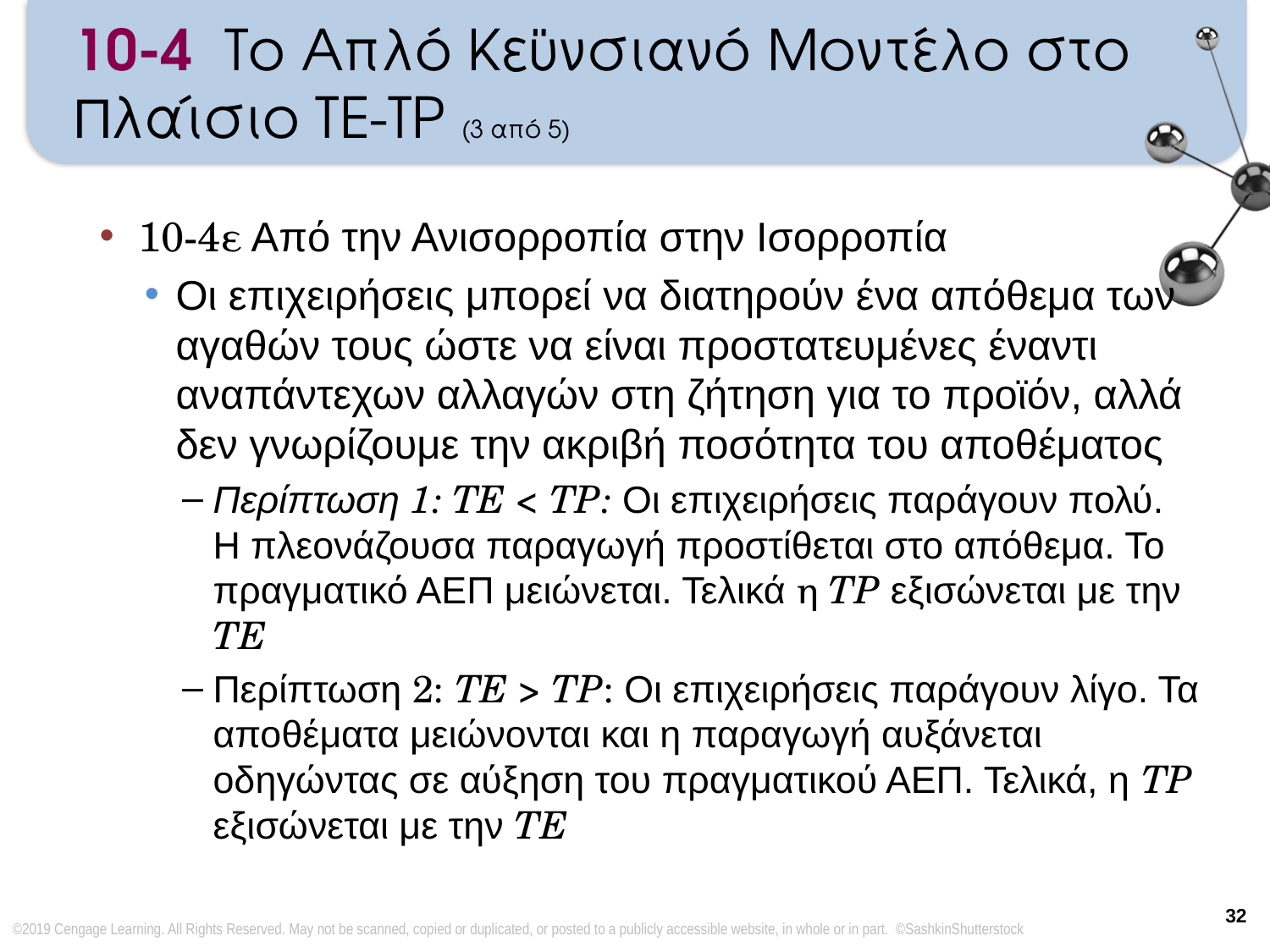

# 10-4  Το Απλό Κεϋνσιανό Μοντέλο στο Πλαίσιο TE-TP (3 από 5)
10-4ε Από την Ανισορροπία στην Ισορροπία
Οι επιχειρήσεις μπορεί να διατηρούν ένα απόθεμα των αγαθών τους ώστε να είναι προστατευμένες έναντι αναπάντεχων αλλαγών στη ζήτηση για το προϊόν, αλλά δεν γνωρίζουμε την ακριβή ποσότητα του αποθέματος
Περίπτωση 1: TE < TP: Οι επιχειρήσεις παράγουν πολύ. Η πλεονάζουσα παραγωγή προστίθεται στο απόθεμα. Το πραγματικό ΑΕΠ μειώνεται. Τελικά η TP εξισώνεται με την TE
Περίπτωση 2: TE > TP: Οι επιχειρήσεις παράγουν λίγο. Τα αποθέματα μειώνονται και η παραγωγή αυξάνεται οδηγώντας σε αύξηση του πραγματικού ΑΕΠ. Τελικά, η TP εξισώνεται με την TE

32